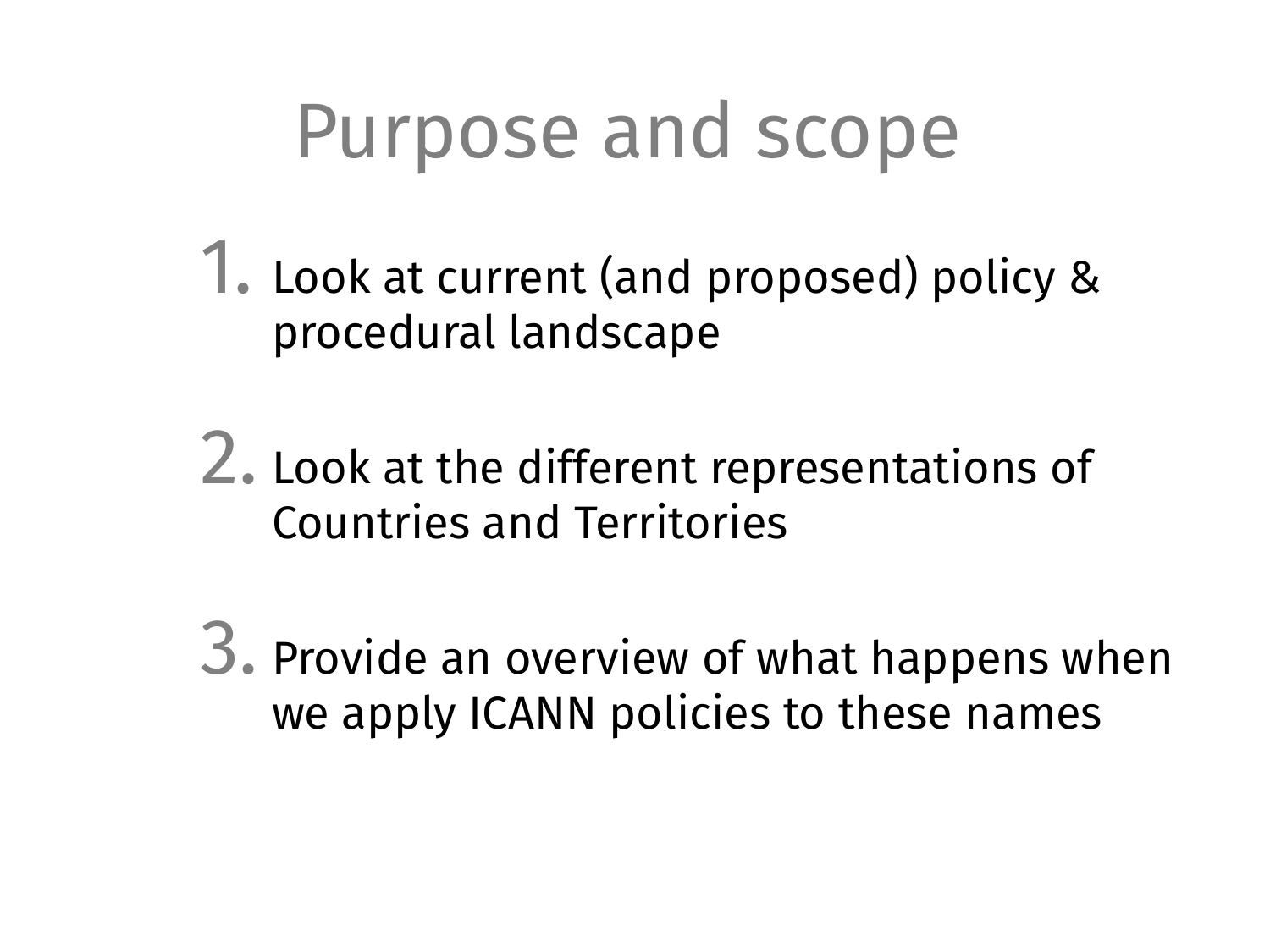

# Purpose and scope
Look at current (and proposed) policy & procedural landscape
Look at the different representations of Countries and Territories
Provide an overview of what happens when we apply ICANN policies to these names
3